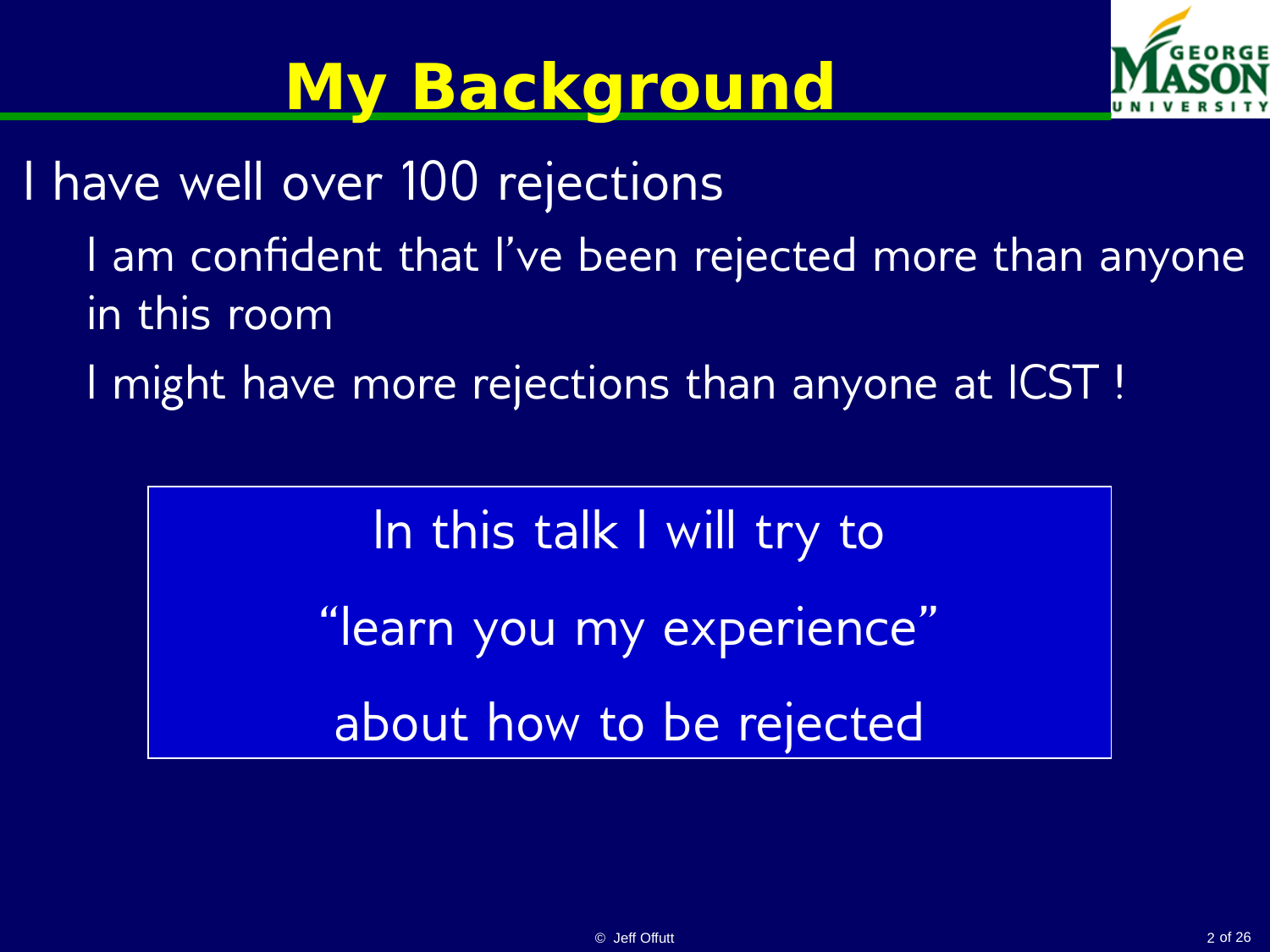

# My Background
I have well over 100 rejections
I am confident that I’ve been rejected more than anyone in this room
I might have more rejections than anyone at ICST !
In this talk I will try to
“learn you my experience”
about how to be rejected
©  Jeff Offutt
2